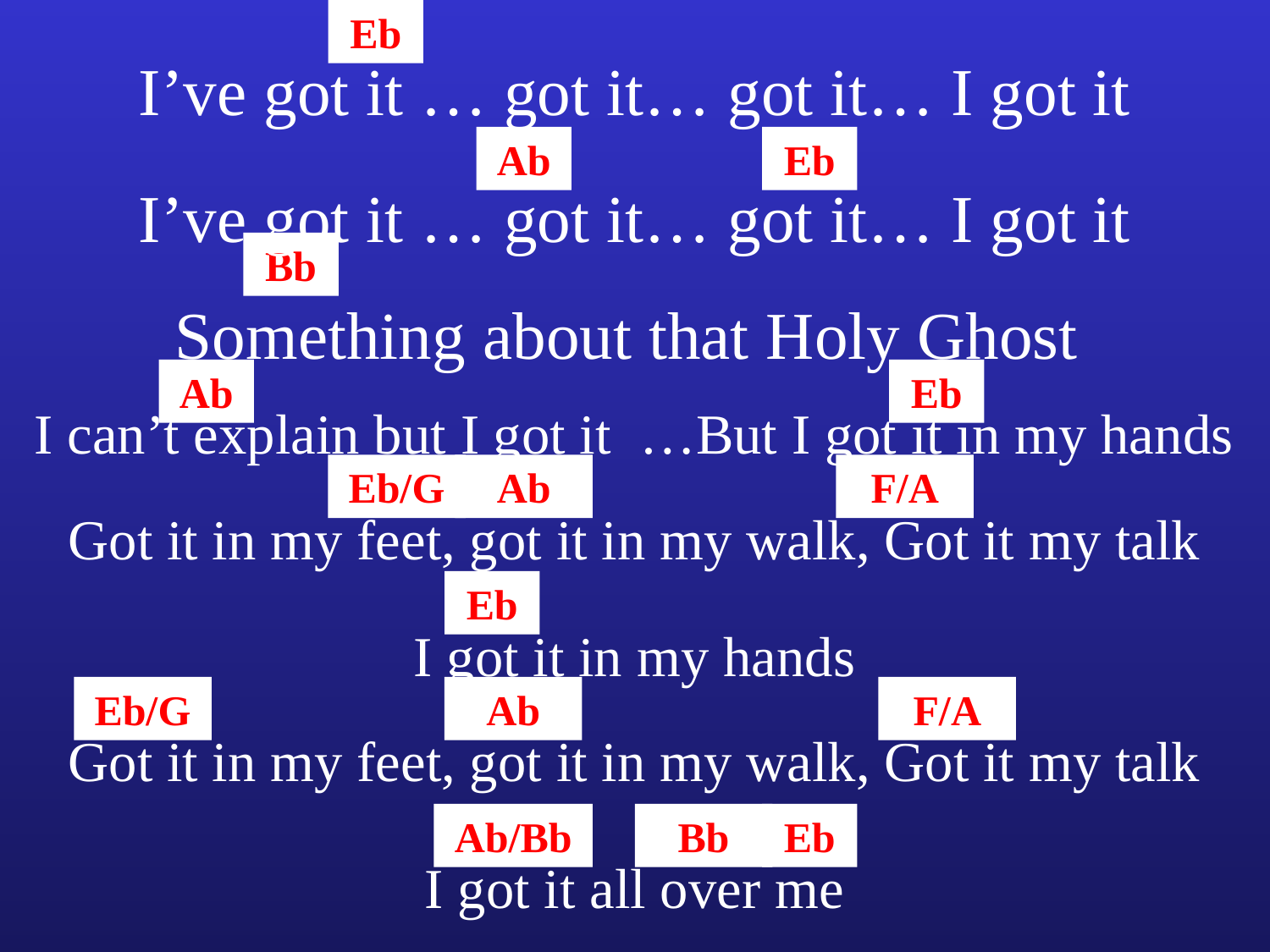

Eb
I’ve got it … got it… got it… I got it
Ab
Eb
I’ve got it … got it… got it… I got it
Bb
Something about that Holy Ghost
Ab
Eb
I can’t explain but I got it  …But I got it in my hands
Eb/G
Ab
F/A
Got it in my feet, got it in my walk, Got it my talk
Eb
I got it in my hands
Eb/G
Ab
F/A
Got it in my feet, got it in my walk, Got it my talk
Ab/Bb
Bb
Eb
I got it all over me